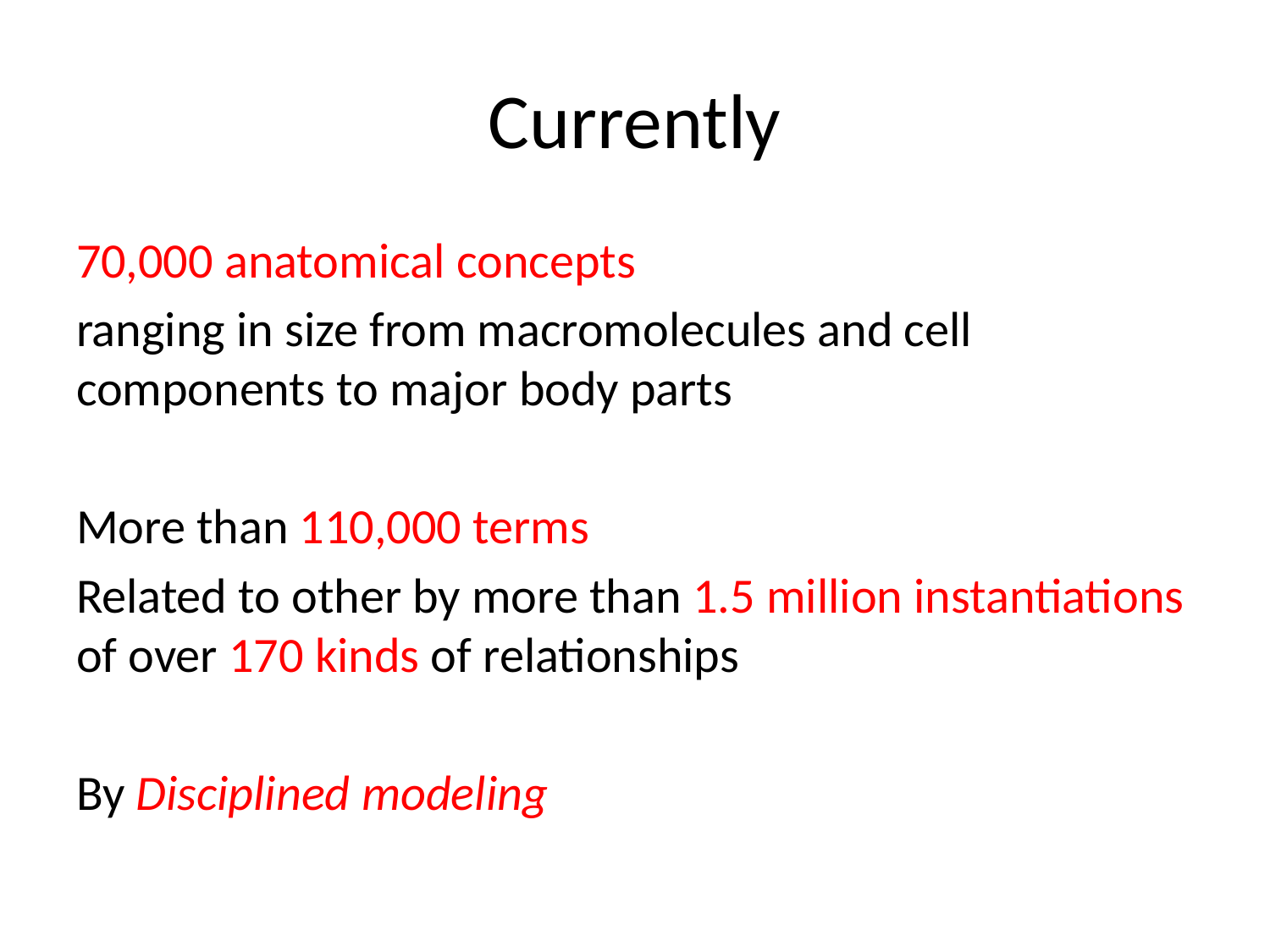

# Currently
70,000 anatomical concepts
ranging in size from macromolecules and cell components to major body parts

More than 110,000 terms
Related to other by more than 1.5 million instantiations of over 170 kinds of relationships

By Disciplined modeling